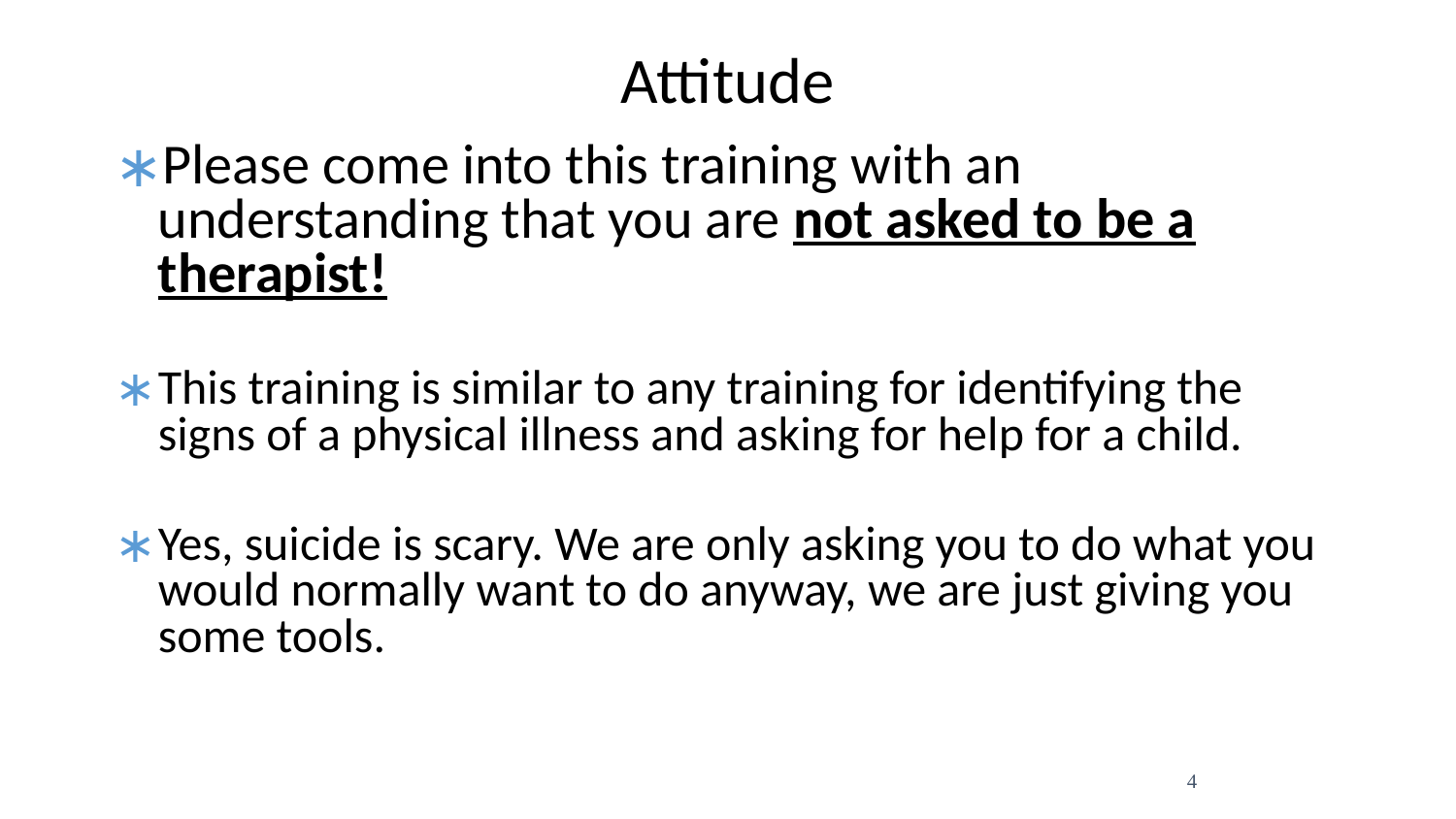

# Attitude
Please come into this training with an understanding that you are not asked to be a therapist!

This training is similar to any training for identifying the signs of a physical illness and asking for help for a child.

Yes, suicide is scary. We are only asking you to do what you would normally want to do anyway, we are just giving you some tools.
4